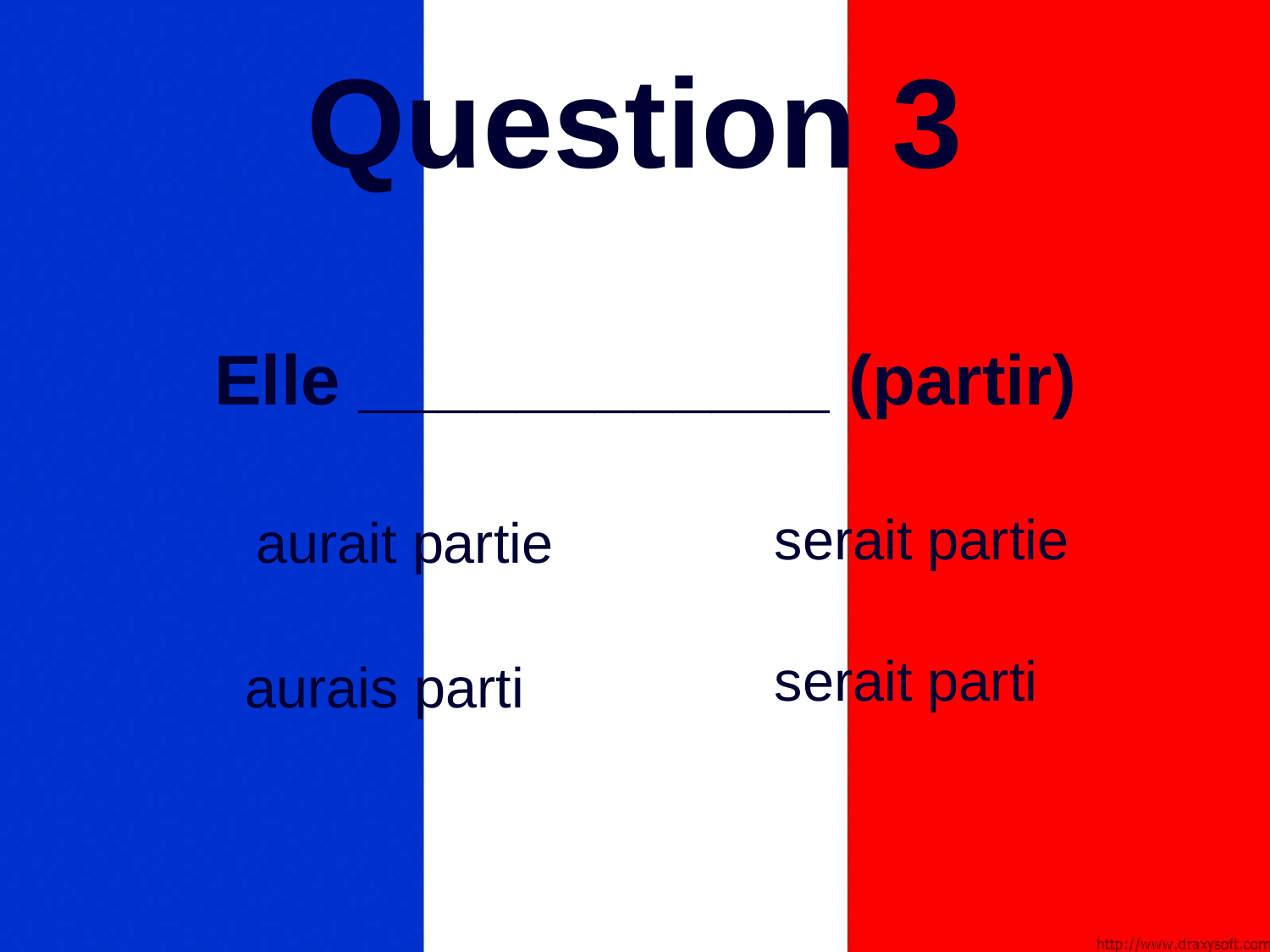

# Question 3
Elle ____________ (partir)
serait partie
aurait partie
serait parti
aurais parti